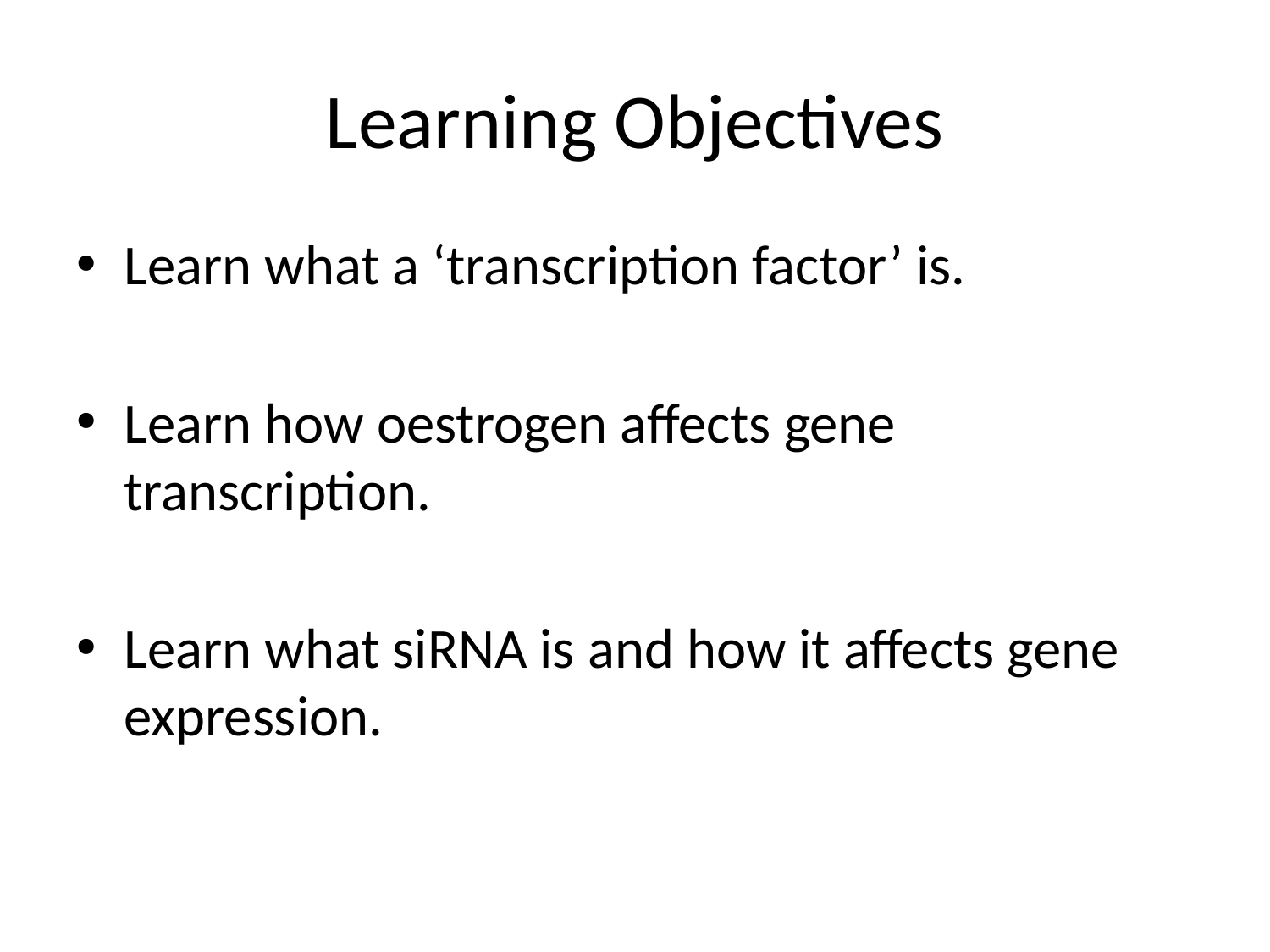

# Learning Objectives
Learn what a ‘transcription factor’ is.

Learn how oestrogen affects gene transcription.

Learn what siRNA is and how it affects gene expression.